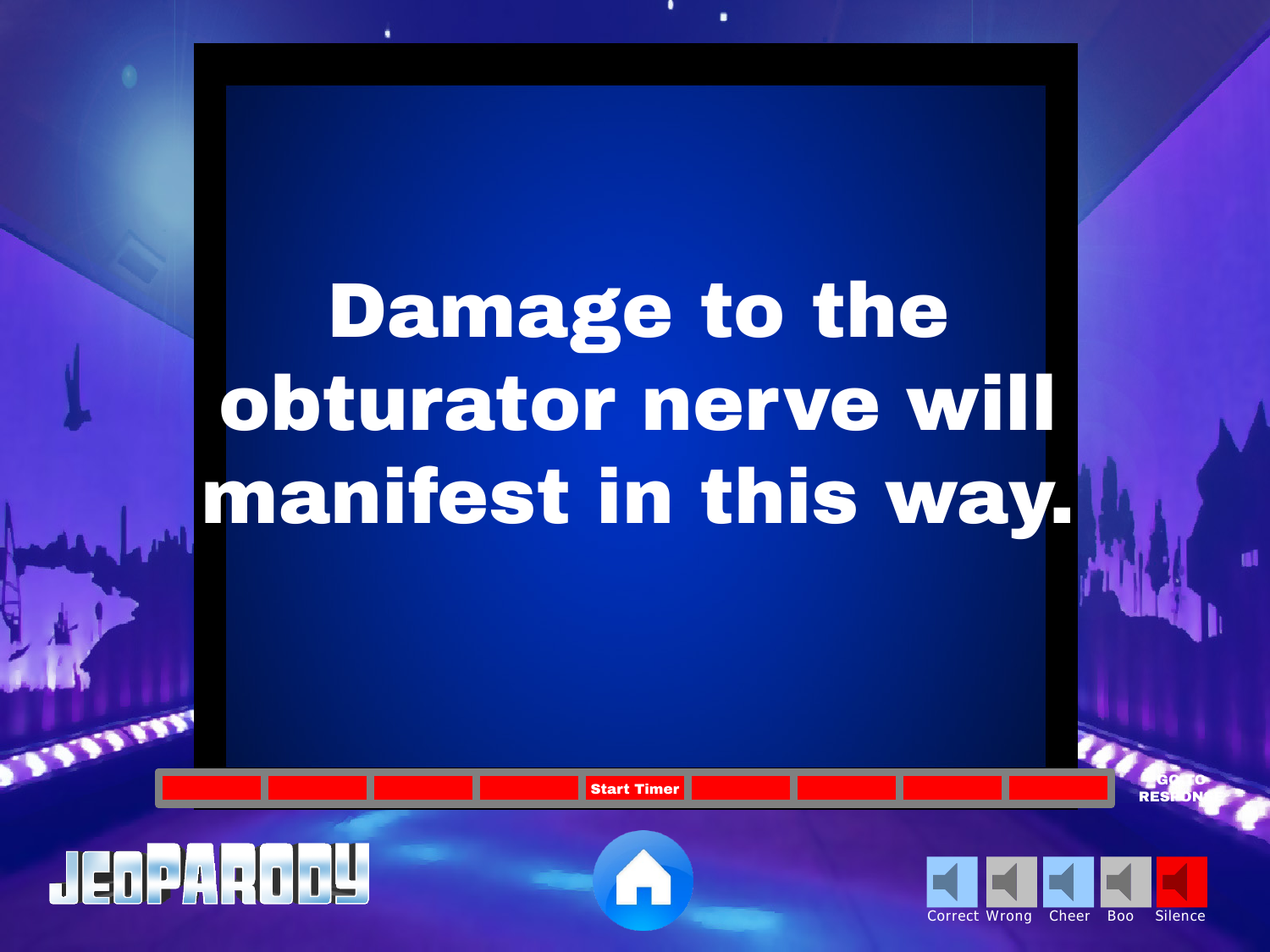

Damage to the obturator nerve will manifest in this way.